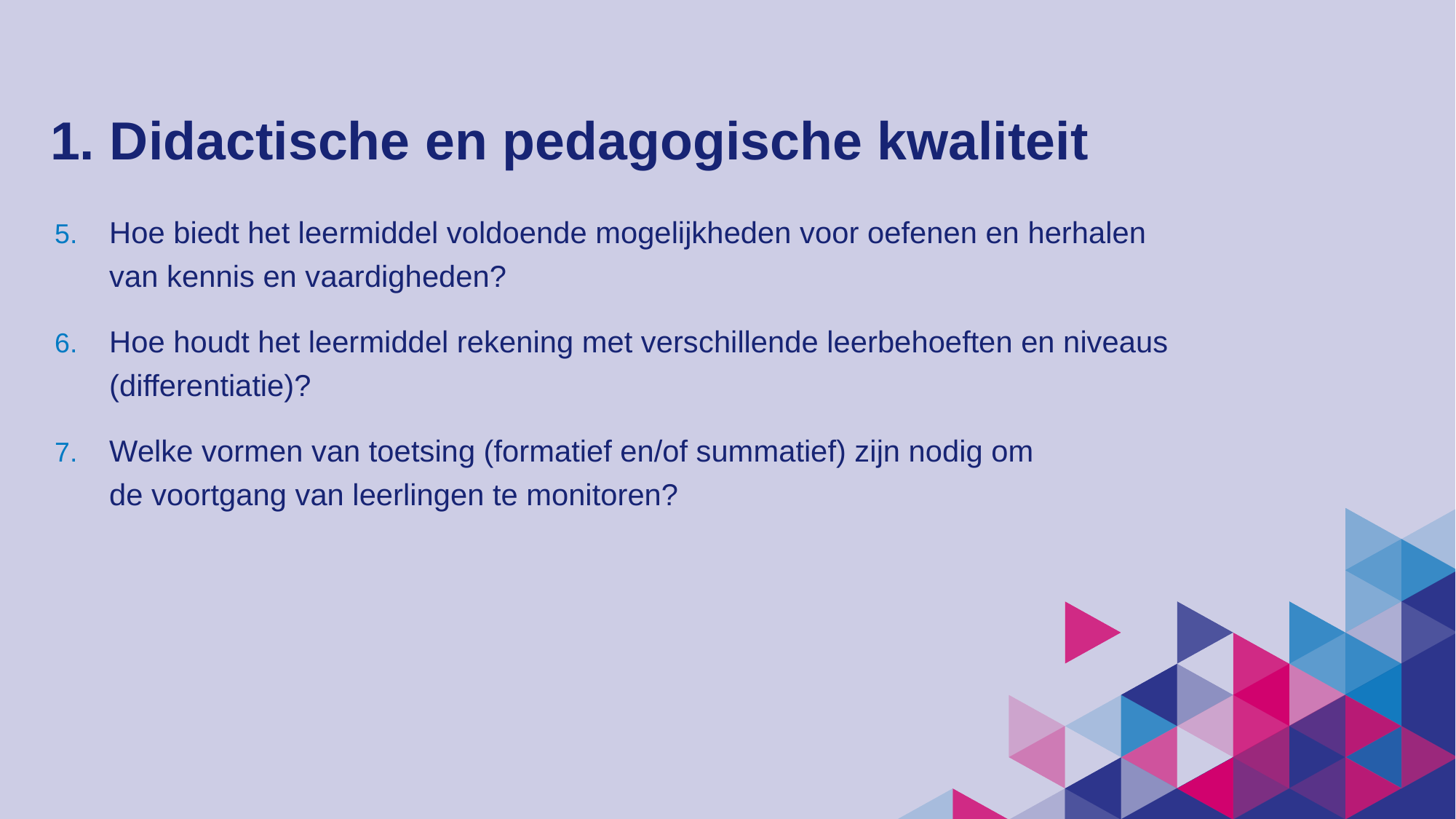

# 1. Didactische en pedagogische kwaliteit
Hoe biedt het leermiddel voldoende mogelijkheden voor oefenen en herhalen
van kennis en vaardigheden?

Hoe houdt het leermiddel rekening met verschillende leerbehoeften en niveaus (differentiatie)?

Welke vormen van toetsing (formatief en/of summatief) zijn nodig om
de voortgang van leerlingen te monitoren?